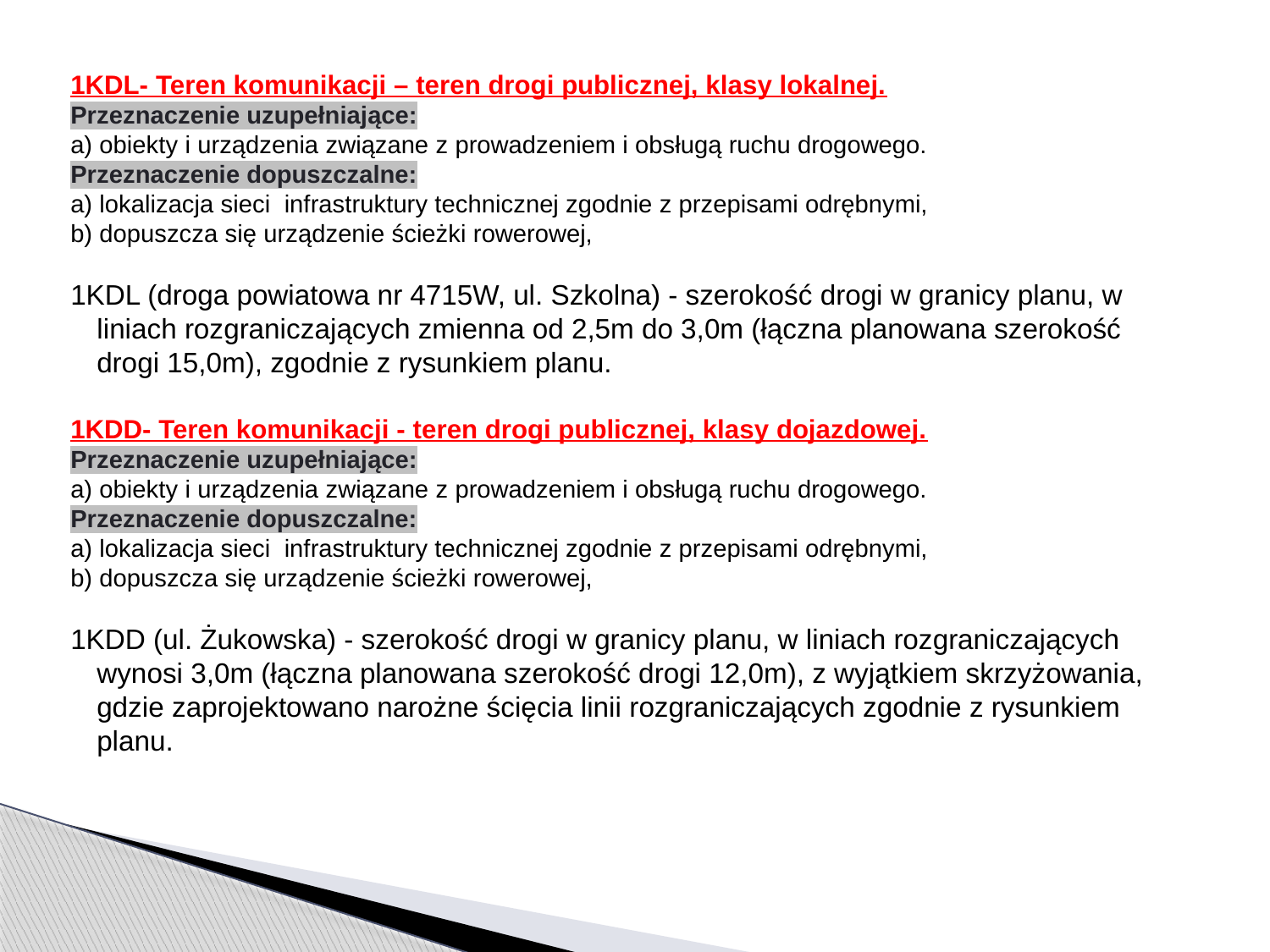

1KDL- Teren komunikacji – teren drogi publicznej, klasy lokalnej.
Przeznaczenie uzupełniające:
a) obiekty i urządzenia związane z prowadzeniem i obsługą ruchu drogowego.
Przeznaczenie dopuszczalne:
a) lokalizacja sieci  infrastruktury technicznej zgodnie z przepisami odrębnymi,
b) dopuszcza się urządzenie ścieżki rowerowej,

1KDL (droga powiatowa nr 4715W, ul. Szkolna) - szerokość drogi w granicy planu, w liniach rozgraniczających zmienna od 2,5m do 3,0m (łączna planowana szerokość drogi 15,0m), zgodnie z rysunkiem planu.

1KDD- Teren komunikacji - teren drogi publicznej, klasy dojazdowej.
Przeznaczenie uzupełniające:
a) obiekty i urządzenia związane z prowadzeniem i obsługą ruchu drogowego.
Przeznaczenie dopuszczalne:
a) lokalizacja sieci  infrastruktury technicznej zgodnie z przepisami odrębnymi,
b) dopuszcza się urządzenie ścieżki rowerowej,

1KDD (ul. Żukowska) - szerokość drogi w granicy planu, w liniach rozgraniczających wynosi 3,0m (łączna planowana szerokość drogi 12,0m), z wyjątkiem skrzyżowania, gdzie zaprojektowano narożne ścięcia linii rozgraniczających zgodnie z rysunkiem planu.